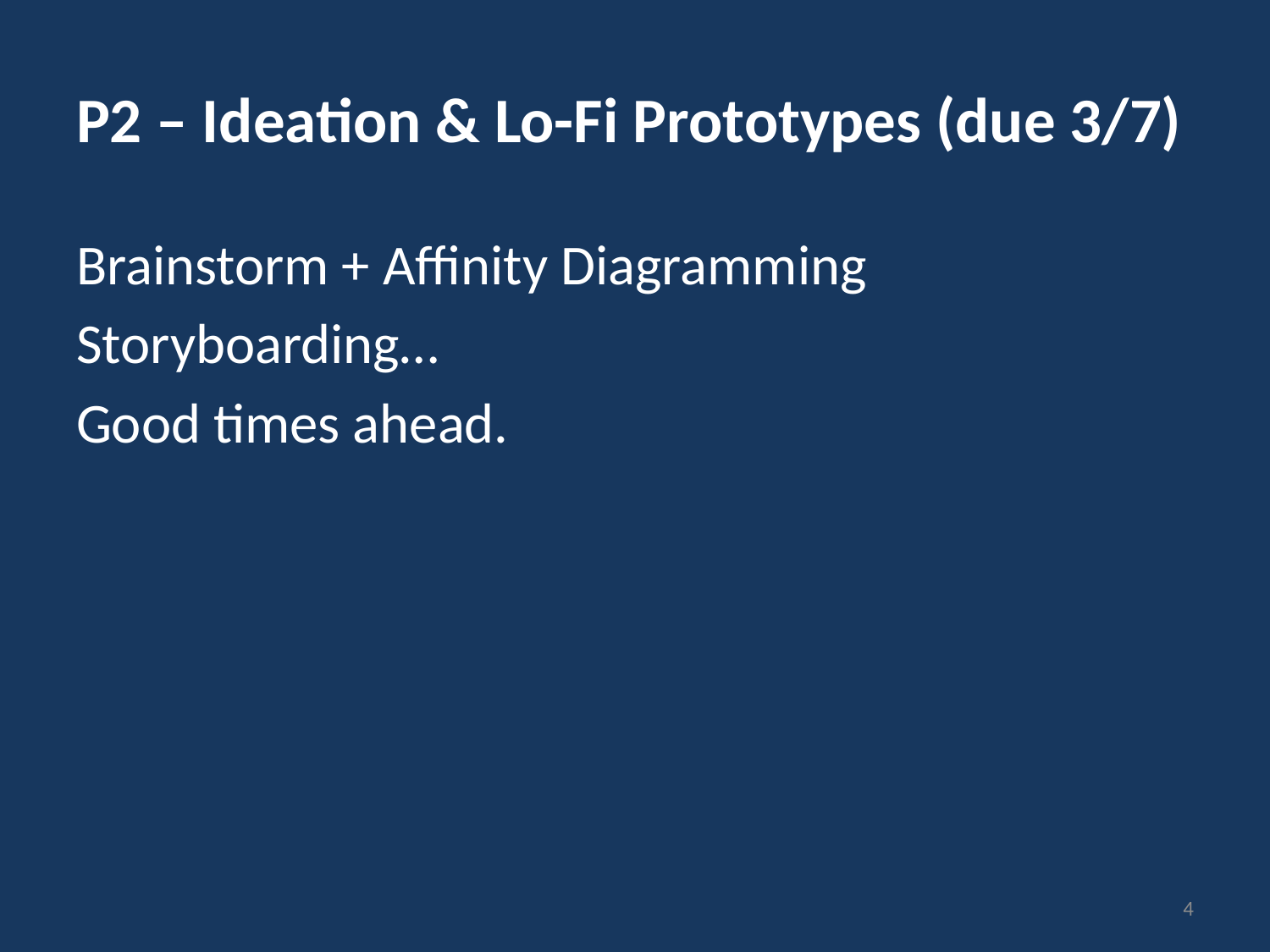

# P2 – Ideation & Lo-Fi Prototypes (due 3/7)
Brainstorm + Affinity Diagramming
Storyboarding…
Good times ahead.
4